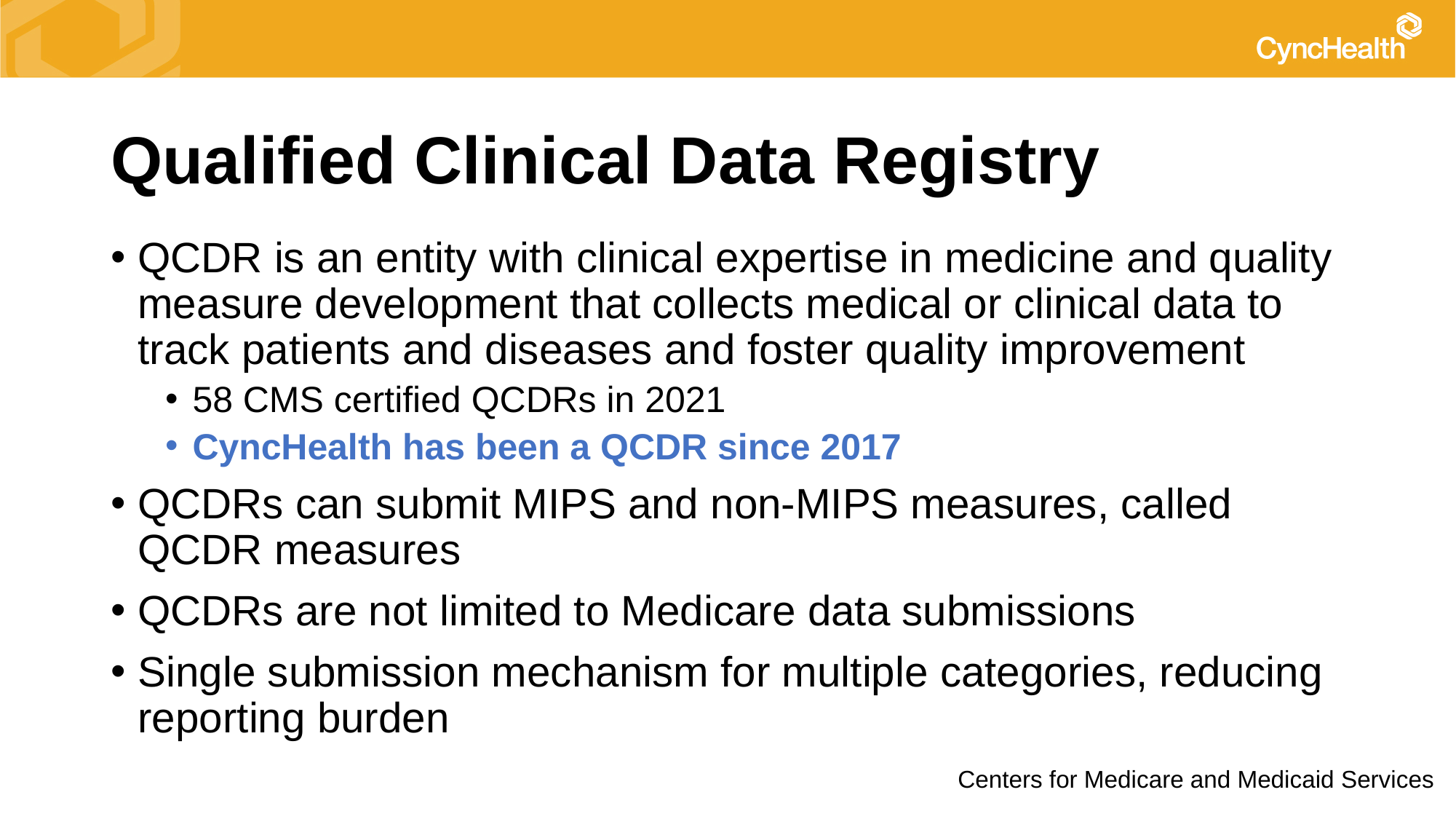

# Qualified Clinical Data Registry
QCDR is an entity with clinical expertise in medicine and quality measure development that collects medical or clinical data to track patients and diseases and foster quality improvement
58 CMS certified QCDRs in 2021
CyncHealth has been a QCDR since 2017
QCDRs can submit MIPS and non-MIPS measures, called QCDR measures
QCDRs are not limited to Medicare data submissions
Single submission mechanism for multiple categories, reducing reporting burden

Centers for Medicare and Medicaid Services